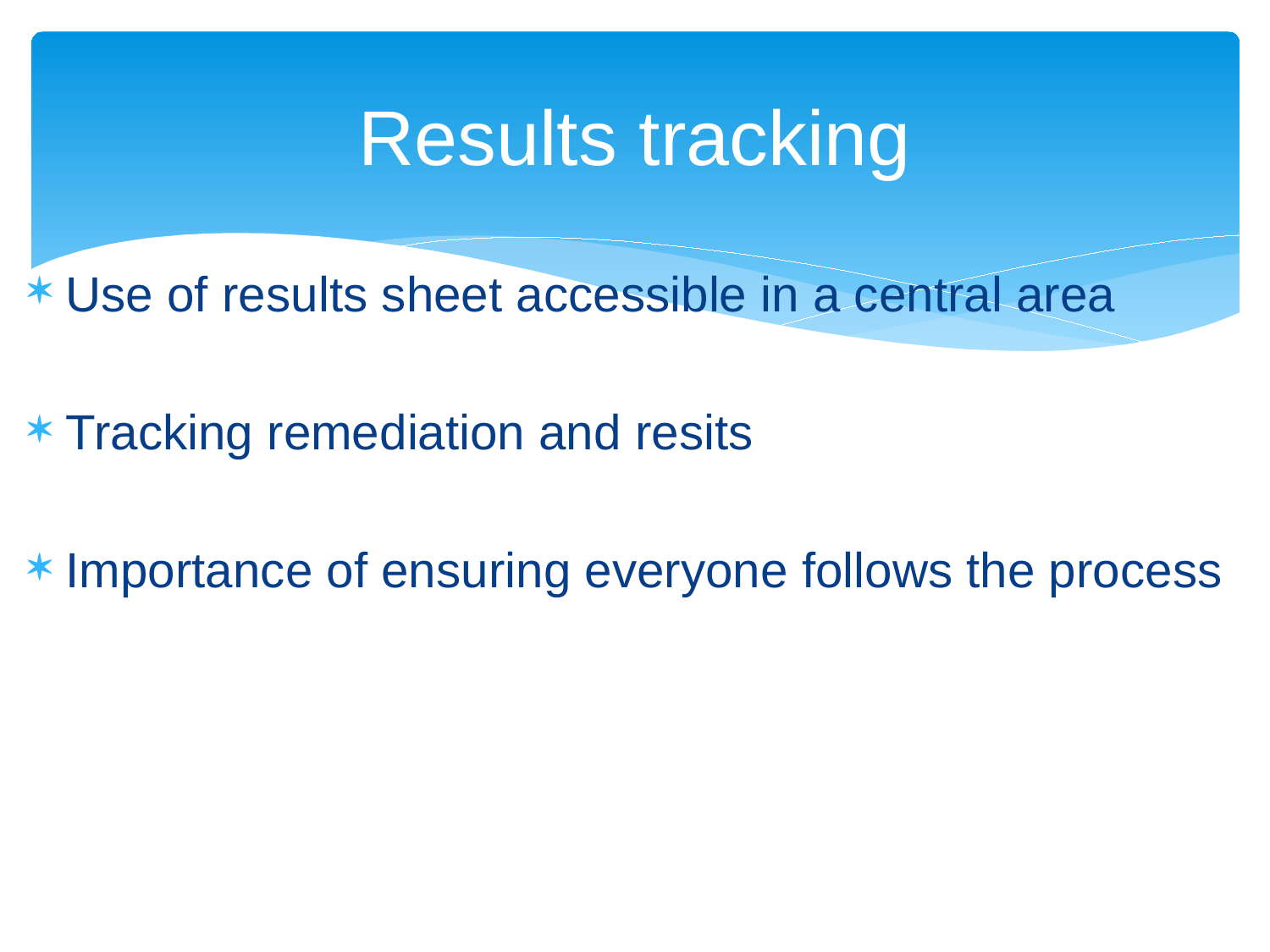

# Results tracking
Use of results sheet accessible in a central area

Tracking remediation and resits

Importance of ensuring everyone follows the process